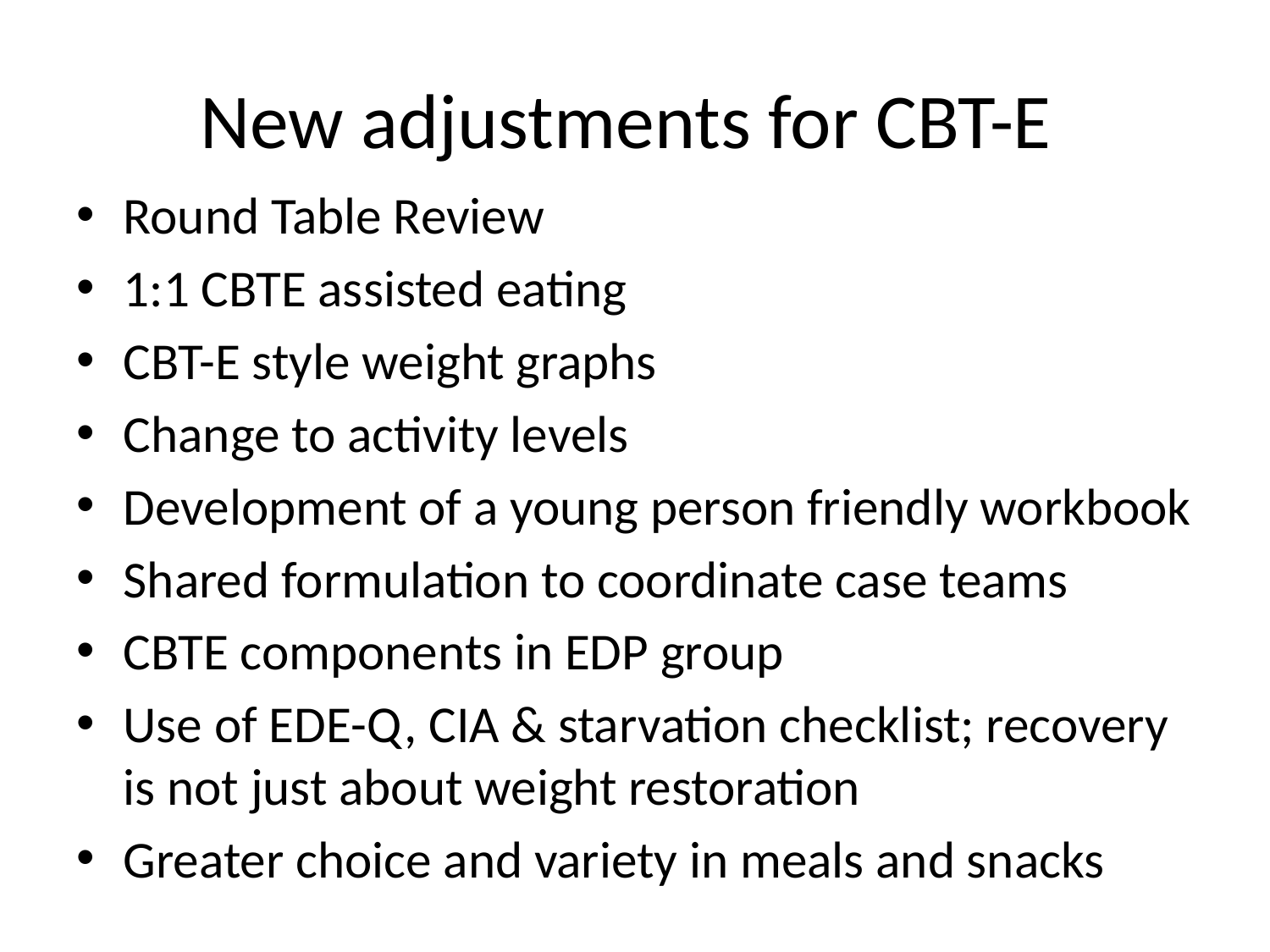

# New adjustments for CBT-E
Round Table Review
1:1 CBTE assisted eating
CBT-E style weight graphs
Change to activity levels
Development of a young person friendly workbook
Shared formulation to coordinate case teams
CBTE components in EDP group
Use of EDE-Q, CIA & starvation checklist; recovery is not just about weight restoration
Greater choice and variety in meals and snacks